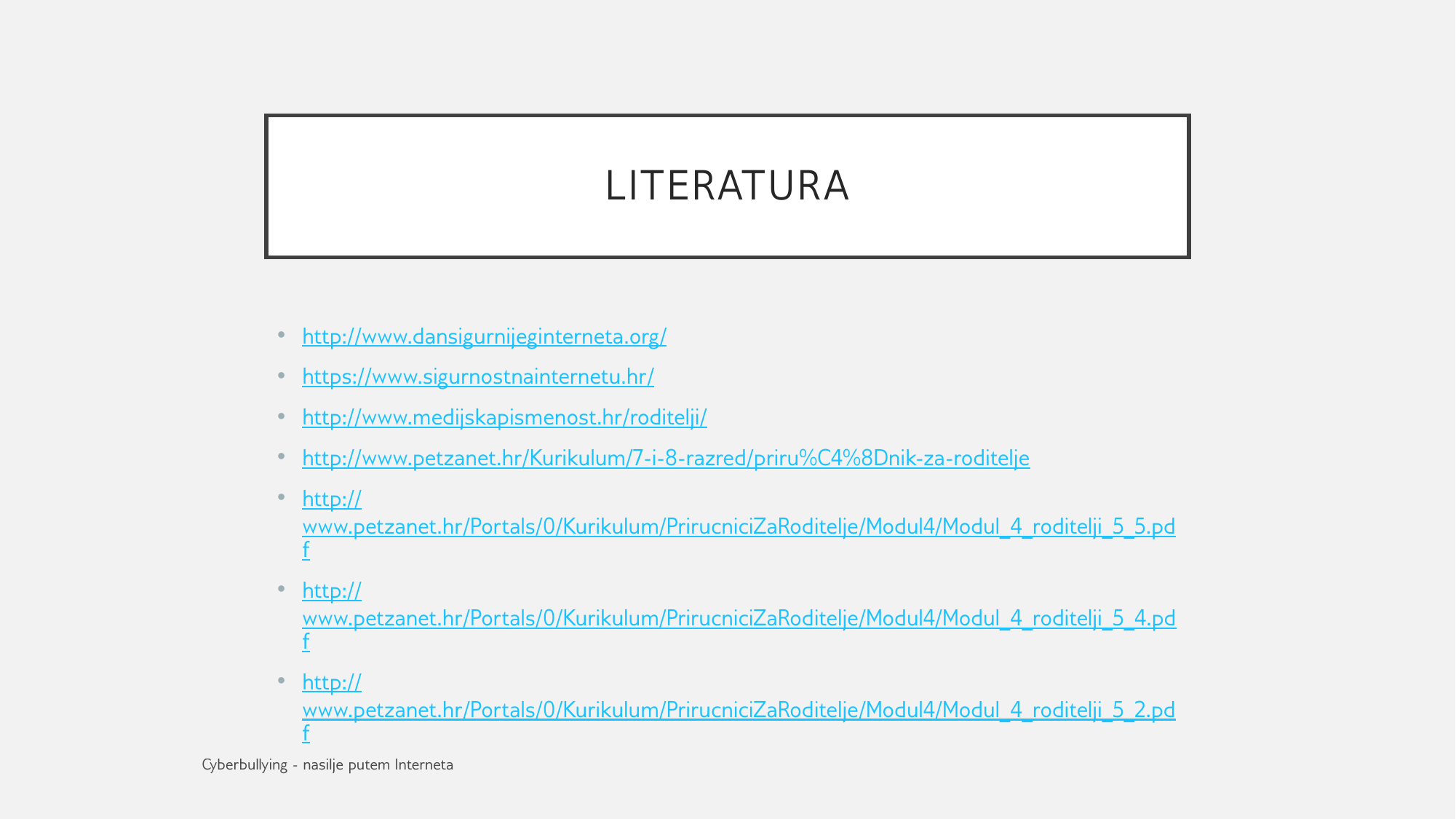

# Literatura
http://www.dansigurnijeginterneta.org/
https://www.sigurnostnainternetu.hr/
http://www.medijskapismenost.hr/roditelji/
http://www.petzanet.hr/Kurikulum/7-i-8-razred/priru%C4%8Dnik-za-roditelje
http://www.petzanet.hr/Portals/0/Kurikulum/PrirucniciZaRoditelje/Modul4/Modul_4_roditelji_5_5.pdf
http://www.petzanet.hr/Portals/0/Kurikulum/PrirucniciZaRoditelje/Modul4/Modul_4_roditelji_5_4.pdf
http://www.petzanet.hr/Portals/0/Kurikulum/PrirucniciZaRoditelje/Modul4/Modul_4_roditelji_5_2.pdf

Cyberbullying - nasilje putem Interneta